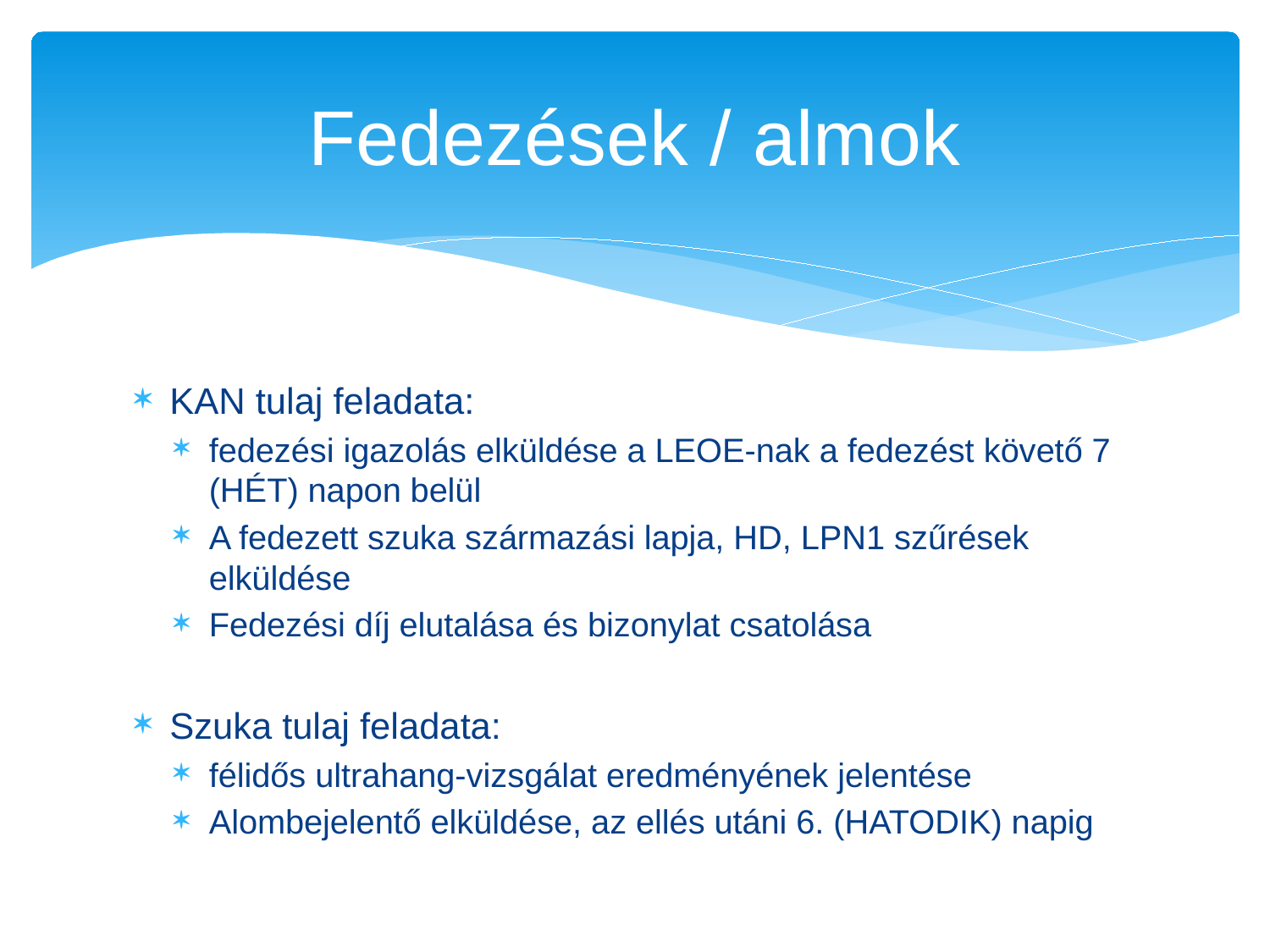

# Fedezések / almok
KAN tulaj feladata:
fedezési igazolás elküldése a LEOE-nak a fedezést követő 7 (HÉT) napon belül
A fedezett szuka származási lapja, HD, LPN1 szűrések elküldése
Fedezési díj elutalása és bizonylat csatolása

Szuka tulaj feladata:
félidős ultrahang-vizsgálat eredményének jelentése
Alombejelentő elküldése, az ellés utáni 6. (HATODIK) napig